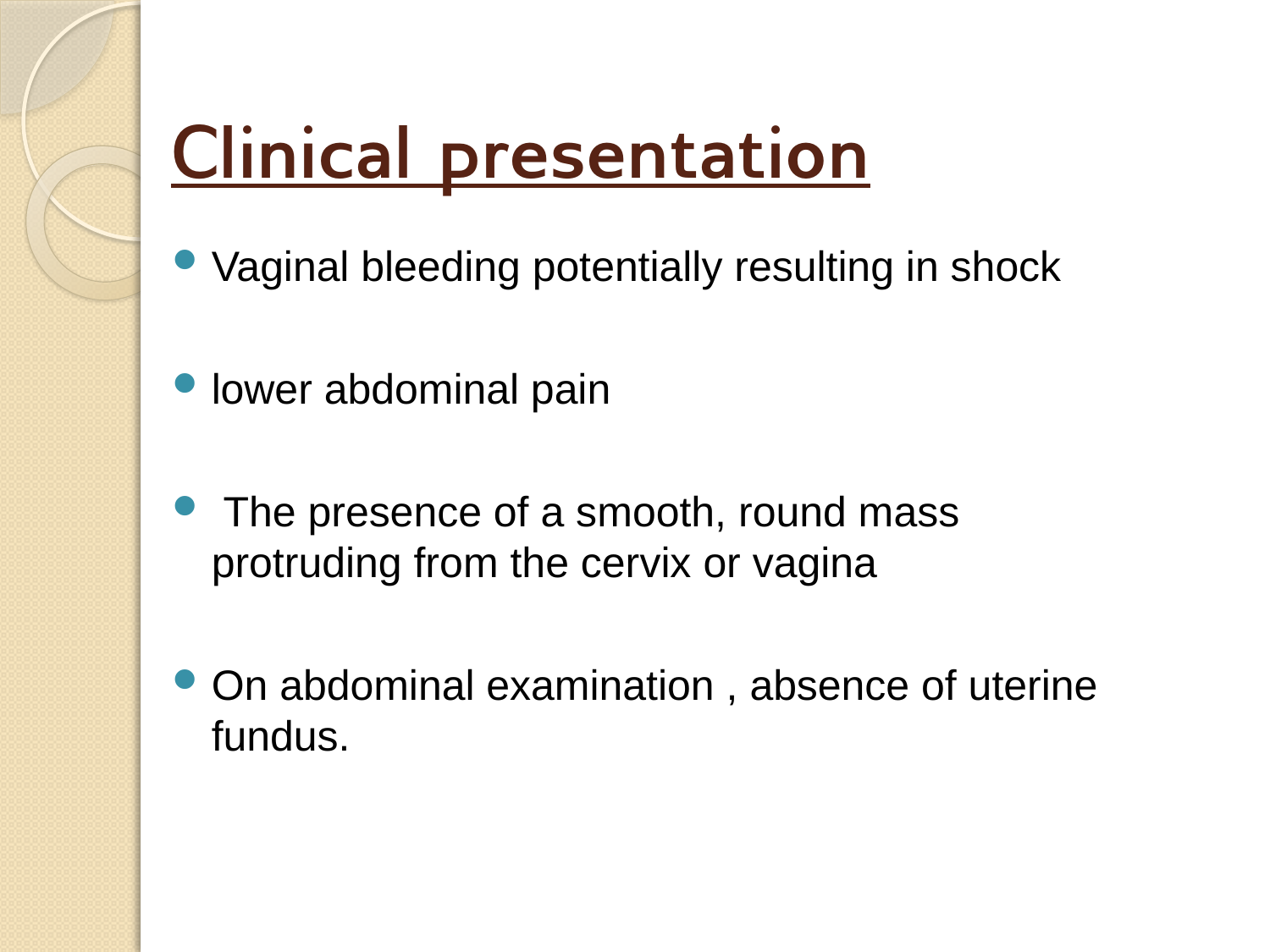

# Clinical presentation
Vaginal bleeding potentially resulting in shock

lower abdominal pain

 The presence of a smooth, round mass protruding from the cervix or vagina

On abdominal examination , absence of uterine fundus.

58